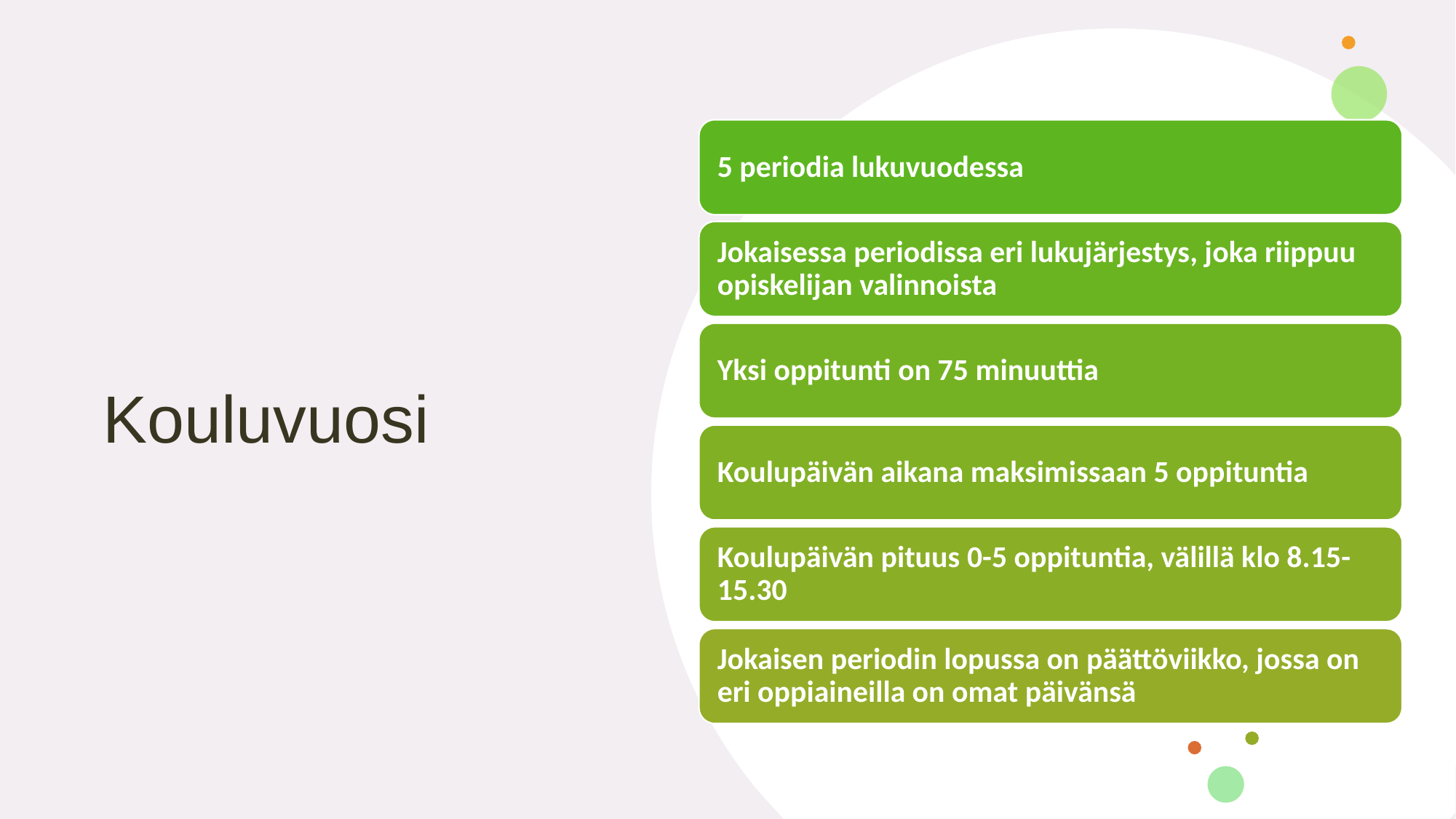

# Kouluvuosi
5 periodia lukuvuodessa
Jokaisessa periodissa eri lukujärjestys, joka riippuu opiskelijan valinnoista
Yksi oppitunti on 75 minuuttia
Koulupäivän aikana maksimissaan 5 oppituntia
Koulupäivän pituus 0-5 oppituntia, välillä klo 8.15-15.30
Jokaisen periodin lopussa on päättöviikko, jossa on eri oppiaineilla on omat päivänsä